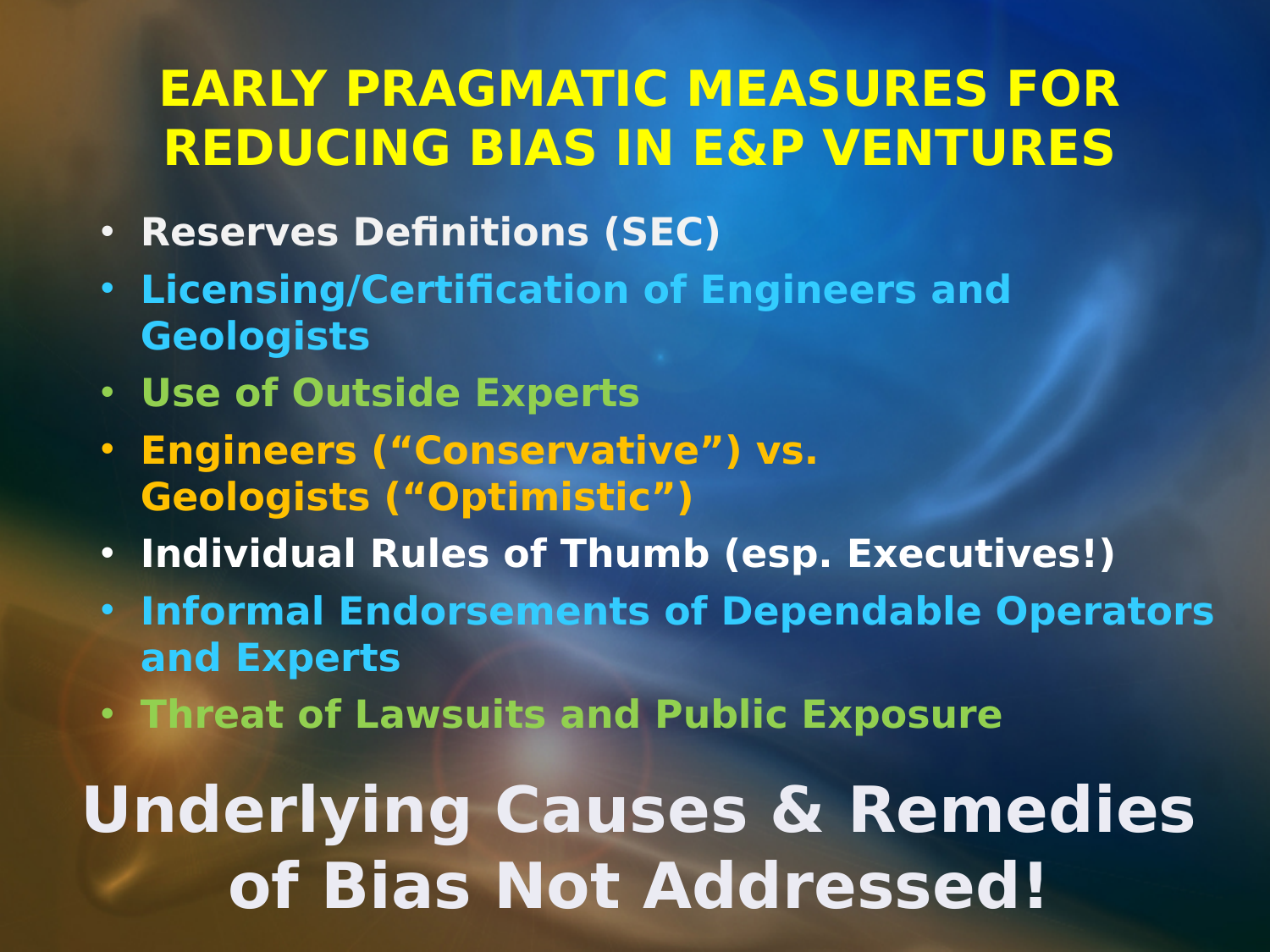

EARLY PRAGMATIC MEASURES FOR REDUCING BIAS IN E&P VENTURES
Reserves Definitions (SEC)
Licensing/Certification of Engineers and Geologists
Use of Outside Experts
Engineers (“Conservative”) vs. Geologists (“Optimistic”)
Individual Rules of Thumb (esp. Executives!)
Informal Endorsements of Dependable Operators and Experts
Threat of Lawsuits and Public Exposure
Underlying Causes & Remedies of Bias Not Addressed!